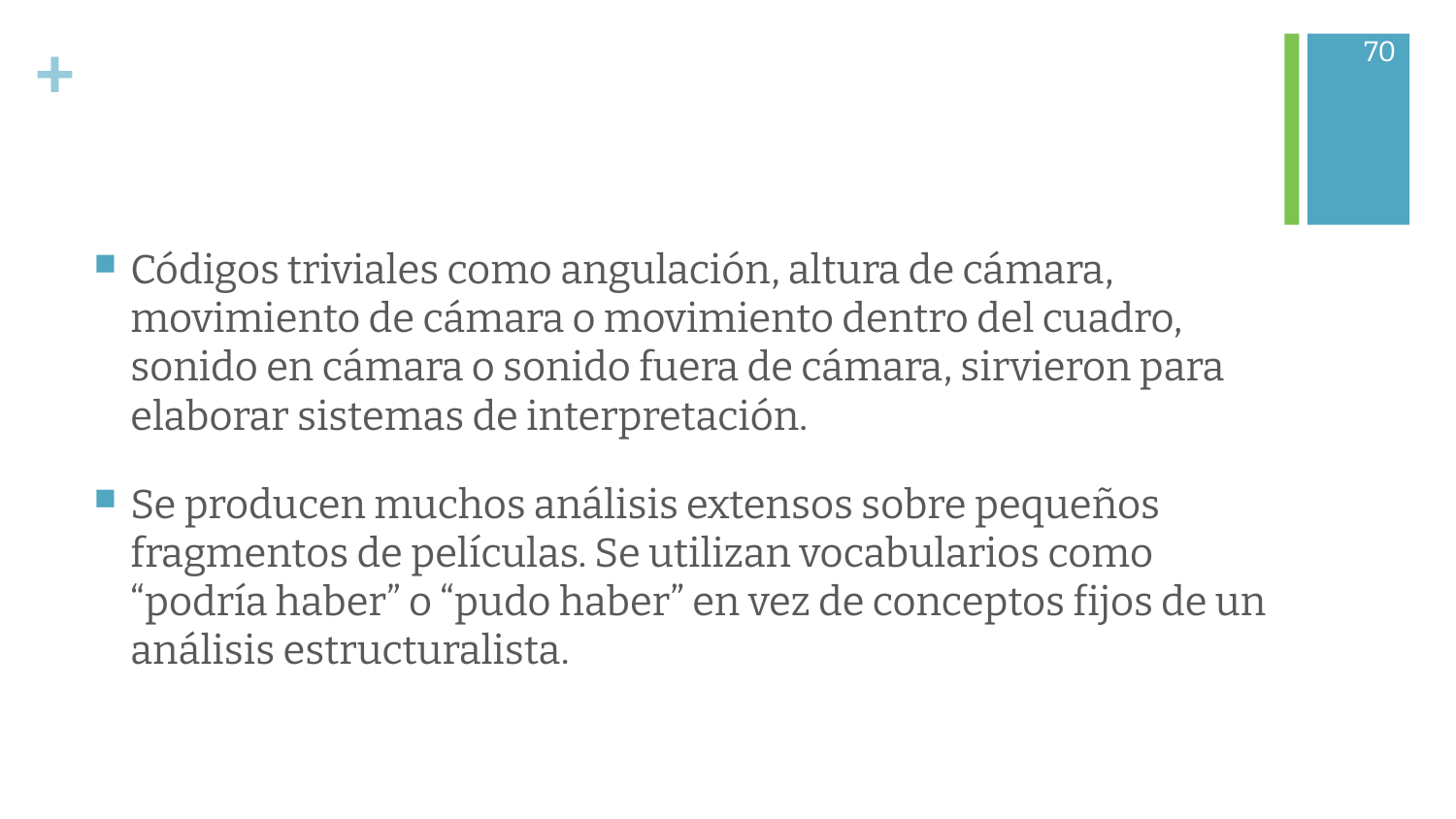

70
#
Códigos triviales como angulación, altura de cámara, movimiento de cámara o movimiento dentro del cuadro, sonido en cámara o sonido fuera de cámara, sirvieron para elaborar sistemas de interpretación.
Se producen muchos análisis extensos sobre pequeños fragmentos de películas. Se utilizan vocabularios como “podría haber” o “pudo haber” en vez de conceptos fijos de un análisis estructuralista.